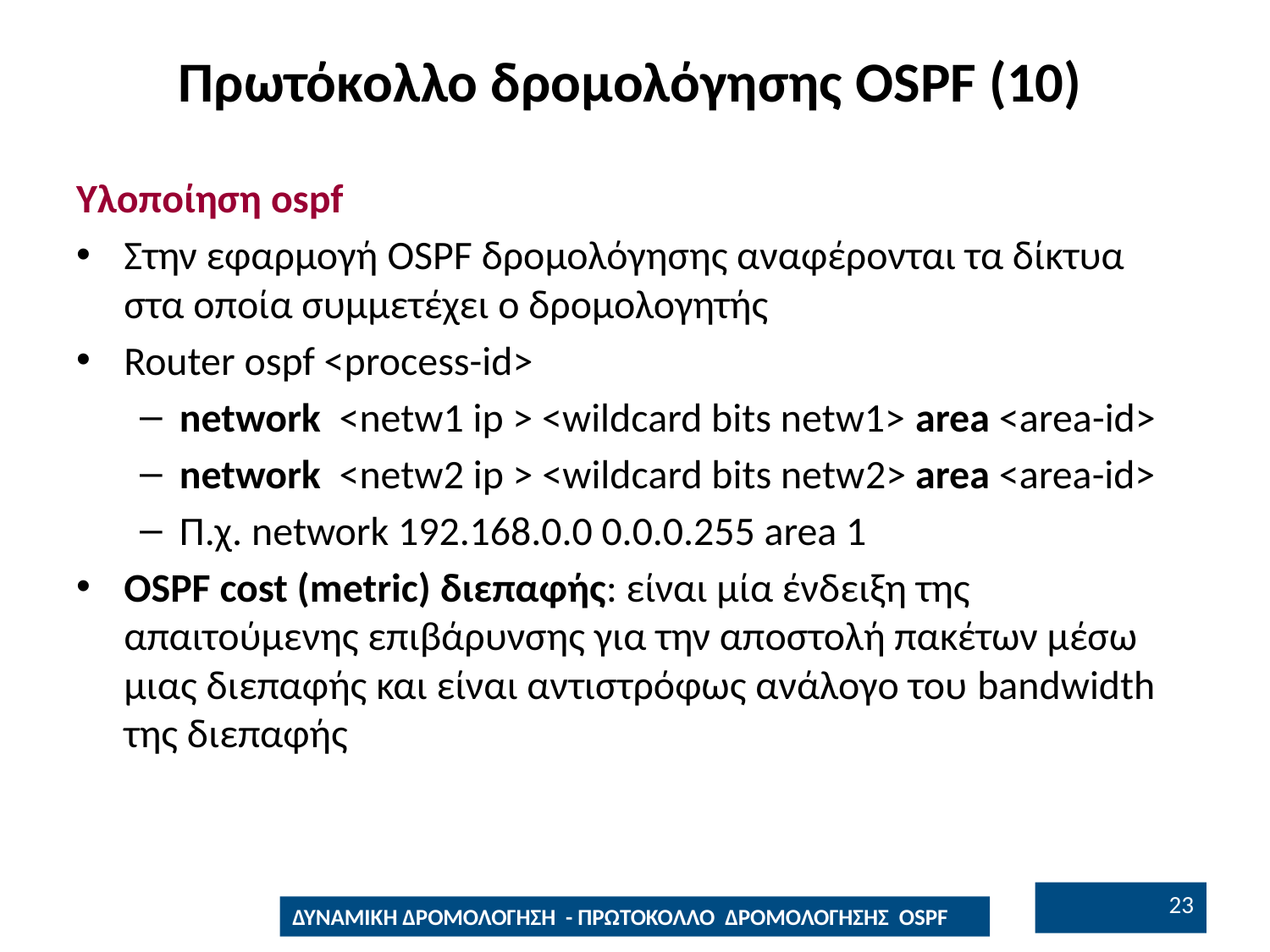

# Πρωτόκολλο δρομολόγησης OSPF (10)
Υλοποίηση ospf
Στην εφαρμογή OSPF δρομολόγησης αναφέρονται τα δίκτυα στα οποία συμμετέχει ο δρομολογητής
Router ospf <process-id>
network  <netw1 ip > <wildcard bits netw1> area <area-id>
network  <netw2 ip > <wildcard bits netw2> area <area-id>
Π.χ. network 192.168.0.0 0.0.0.255 area 1
OSPF cost (metric) διεπαφής: είναι μία ένδειξη της απαιτούμενης επιβάρυνσης για την αποστολή πακέτων μέσω μιας διεπαφής και είναι αντιστρόφως ανάλογο του bandwidth της διεπαφής

23